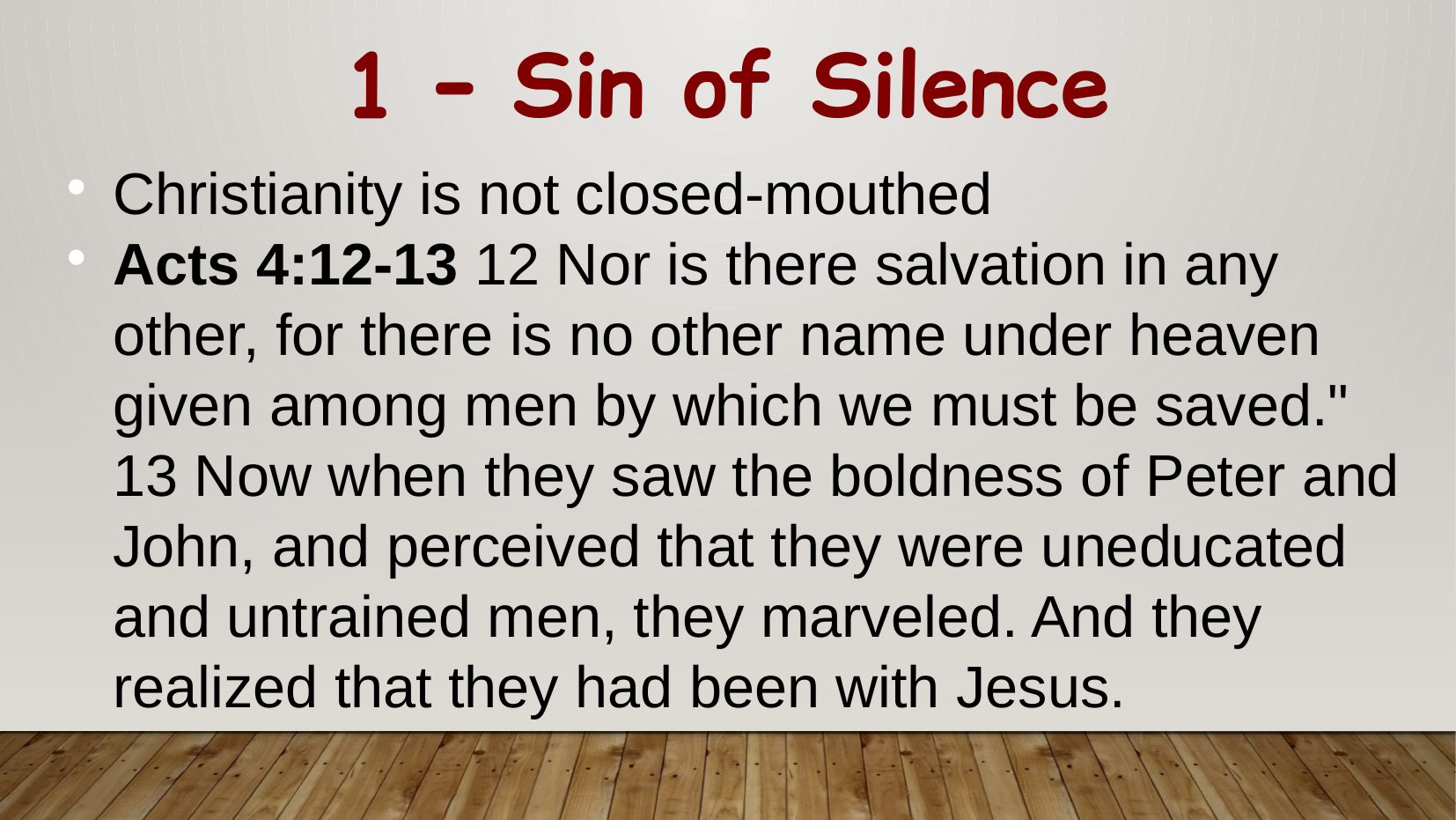

1 – Sin of Silence
Christianity is not closed-mouthed
Acts 4:12-13 12 Nor is there salvation in any other, for there is no other name under heaven given among men by which we must be saved." 13 Now when they saw the boldness of Peter and John, and perceived that they were uneducated and untrained men, they marveled. And they realized that they had been with Jesus.